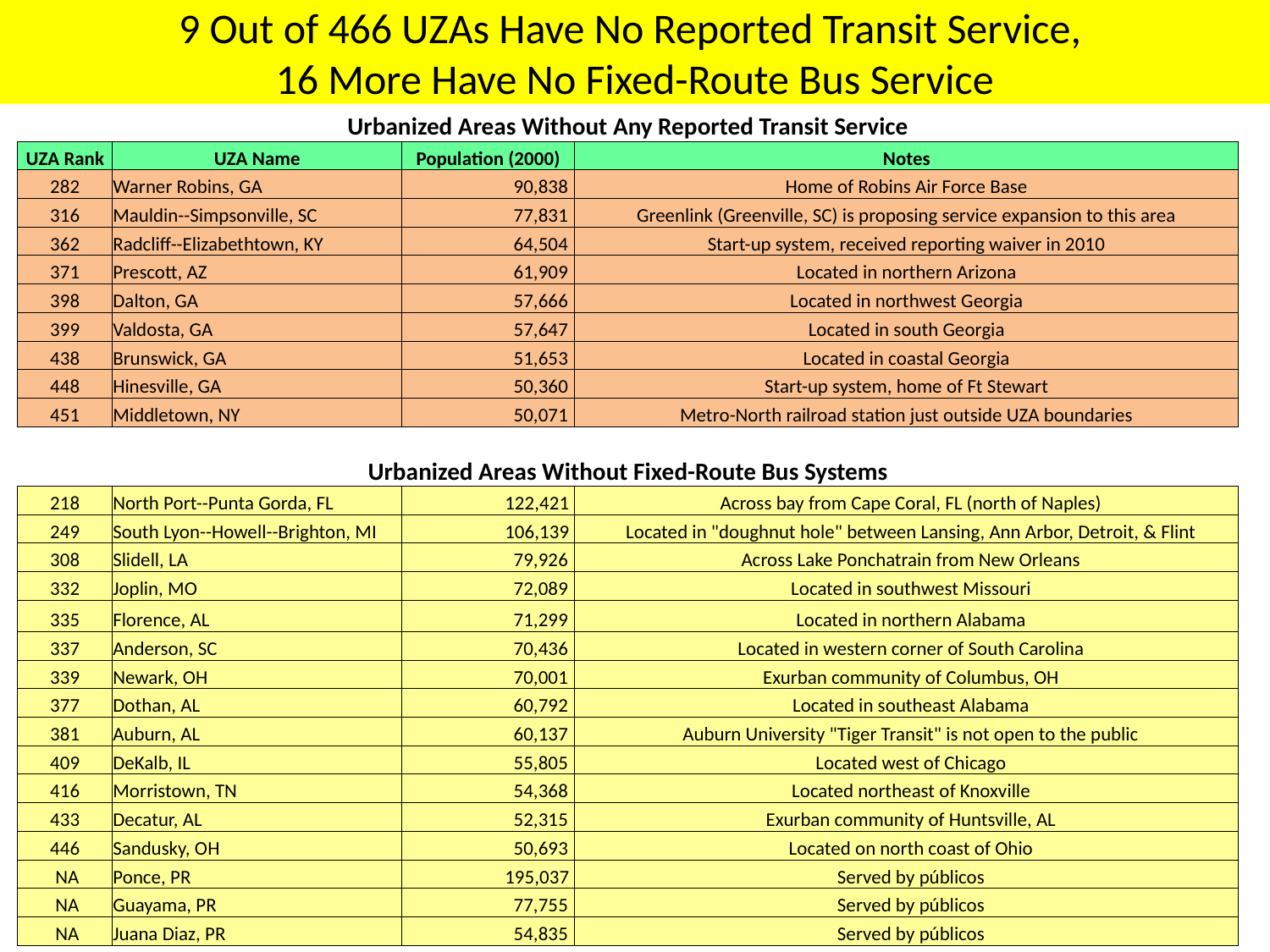

# 9 Out of 466 UZAs Have No Reported Transit Service, 16 More Have No Fixed-Route Bus Service
| Urbanized Areas Without Any Reported Transit Service |  |  |  |
| --- | --- | --- | --- |
| UZA Rank | UZA Name | Population (2000) | Notes |
| 282 | Warner Robins, GA | 90,838 | Home of Robins Air Force Base |
| 316 | Mauldin--Simpsonville, SC | 77,831 | Greenlink (Greenville, SC) is proposing service expansion to this area |
| 362 | Radcliff--Elizabethtown, KY | 64,504 | Start-up system, received reporting waiver in 2010 |
| 371 | Prescott, AZ | 61,909 | Located in northern Arizona |
| 398 | Dalton, GA | 57,666 | Located in northwest Georgia |
| 399 | Valdosta, GA | 57,647 | Located in south Georgia |
| 438 | Brunswick, GA | 51,653 | Located in coastal Georgia |
| 448 | Hinesville, GA | 50,360 | Start-up system, home of Ft Stewart |
| 451 | Middletown, NY | 50,071 | Metro-North railroad station just outside UZA boundaries |
|  |  |  |  |
| Urbanized Areas Without Fixed-Route Bus Systems |  |  |  |
| 218 | North Port--Punta Gorda, FL | 122,421 | Across bay from Cape Coral, FL (north of Naples) |
| 249 | South Lyon--Howell--Brighton, MI | 106,139 | Located in "doughnut hole" between Lansing, Ann Arbor, Detroit, & Flint |
| 308 | Slidell, LA | 79,926 | Across Lake Ponchatrain from New Orleans |
| 332 | Joplin, MO | 72,089 | Located in southwest Missouri |
| 335 | Florence, AL | 71,299 | Located in northern Alabama |
| 337 | Anderson, SC | 70,436 | Located in western corner of South Carolina |
| 339 | Newark, OH | 70,001 | Exurban community of Columbus, OH |
| 377 | Dothan, AL | 60,792 | Located in southeast Alabama |
| 381 | Auburn, AL | 60,137 | Auburn University "Tiger Transit" is not open to the public |
| 409 | DeKalb, IL | 55,805 | Located west of Chicago |
| 416 | Morristown, TN | 54,368 | Located northeast of Knoxville |
| 433 | Decatur, AL | 52,315 | Exurban community of Huntsville, AL |
| 446 | Sandusky, OH | 50,693 | Located on north coast of Ohio |
| NA | Ponce, PR | 195,037 | Served by públicos |
| NA | Guayama, PR | 77,755 | Served by públicos |
| NA | Juana Diaz, PR | 54,835 | Served by públicos |
3